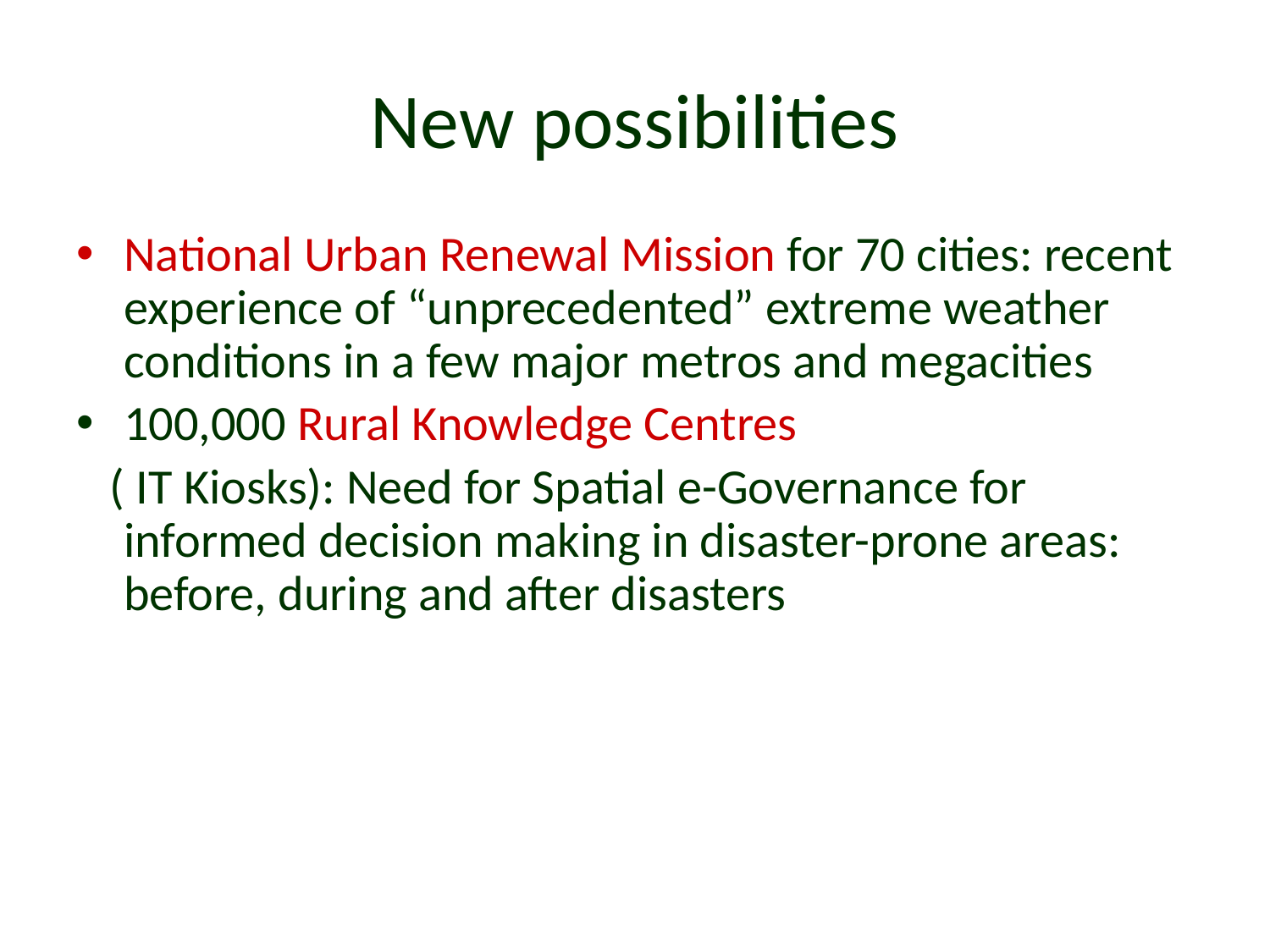

# New possibilities
National Urban Renewal Mission for 70 cities: recent experience of “unprecedented” extreme weather conditions in a few major metros and megacities
100,000 Rural Knowledge Centres
   ( IT Kiosks): Need for Spatial e-Governance for informed decision making in disaster-prone areas: before, during and after disasters